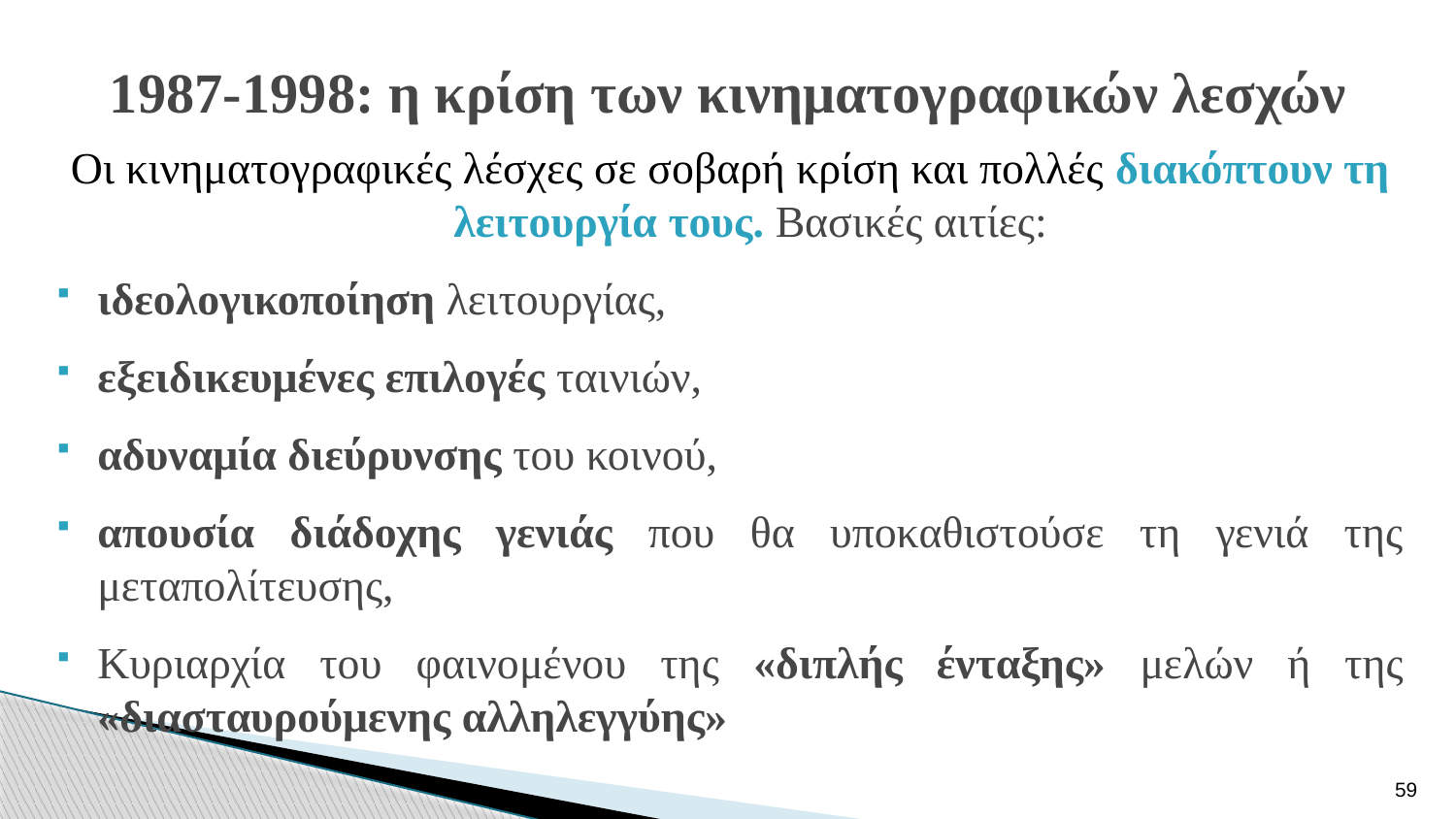

# 1987-1998: η κρίση των κινηματογραφικών λεσχών
Οι κινηματογραφικές λέσχες σε σοβαρή κρίση και πολλές διακόπτουν τη λειτουργία τους. Βασικές αιτίες:
ιδεολογικοποίηση λειτουργίας,
εξειδικευμένες επιλογές ταινιών,
αδυναμία διεύρυνσης του κοινού,
απουσία διάδοχης γενιάς που θα υποκαθιστούσε τη γενιά της μεταπολίτευσης,
Κυριαρχία του φαινομένου της «διπλής ένταξης» μελών ή της «διασταυρούμενης αλληλεγγύης»

59